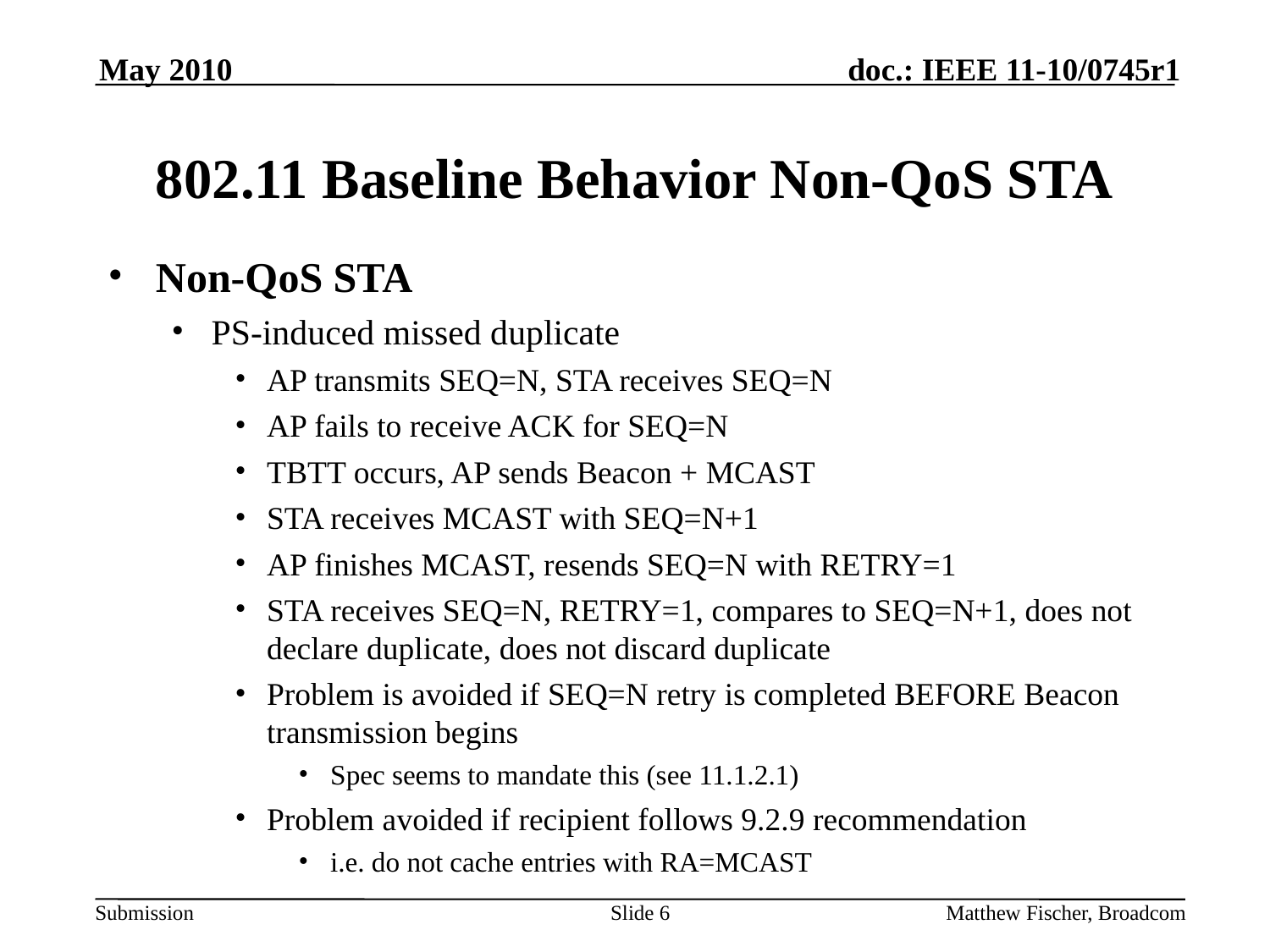

May 2010
# 802.11 Baseline Behavior Non-QoS STA
Non-QoS STA
PS-induced missed duplicate
AP transmits SEQ=N, STA receives SEQ=N
AP fails to receive ACK for SEQ=N
TBTT occurs, AP sends Beacon + MCAST
STA receives MCAST with SEQ=N+1
AP finishes MCAST, resends SEQ=N with RETRY=1
STA receives SEQ=N, RETRY=1, compares to SEQ=N+1, does not declare duplicate, does not discard duplicate
Problem is avoided if SEQ=N retry is completed BEFORE Beacon transmission begins
Spec seems to mandate this (see 11.1.2.1)
Problem avoided if recipient follows 9.2.9 recommendation
i.e. do not cache entries with RA=MCAST
Slide 6
Matthew Fischer, Broadcom